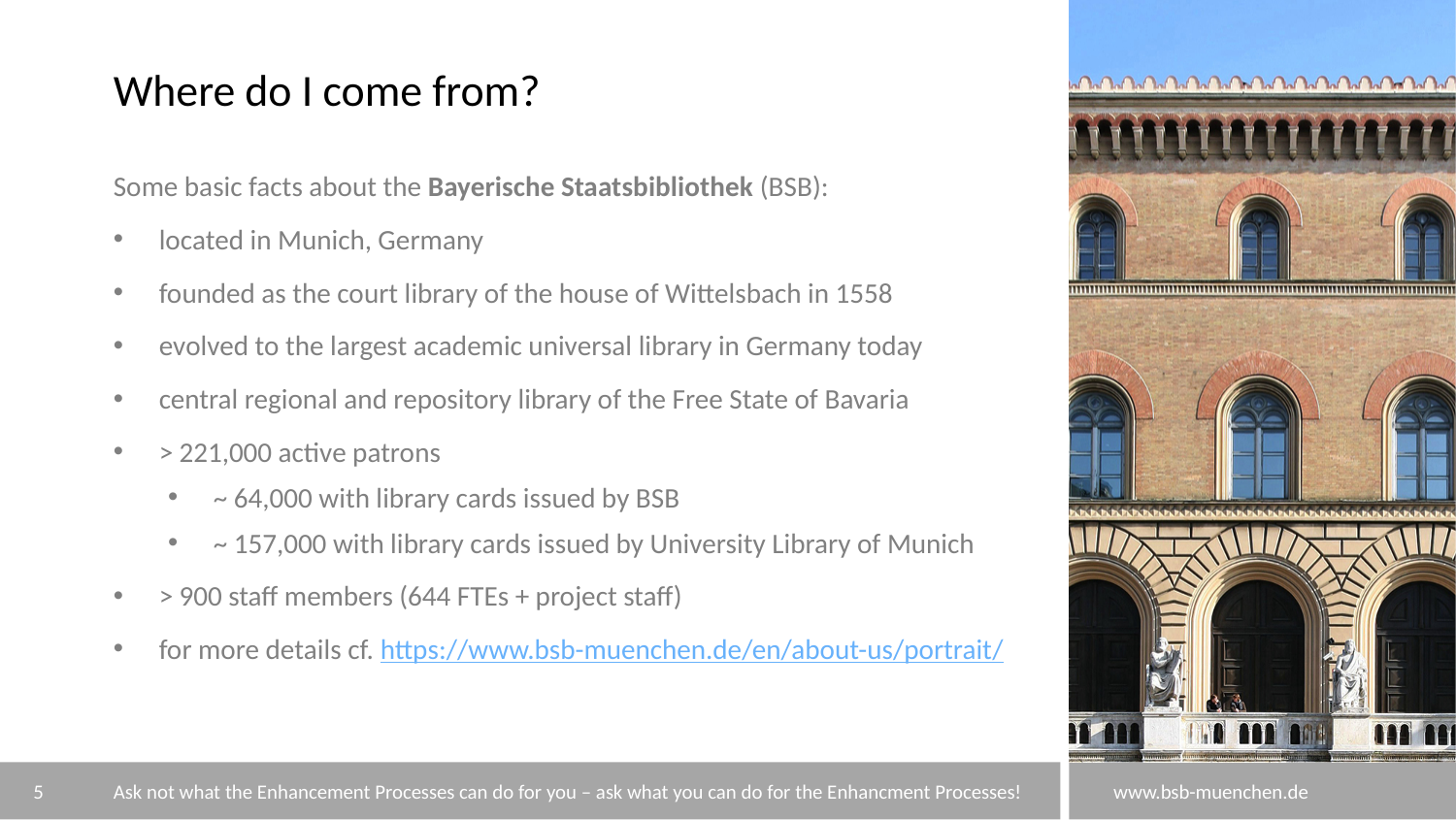

# Where do I come from?
Some basic facts about the Bayerische Staatsbibliothek (BSB):
located in Munich, Germany
founded as the court library of the house of Wittelsbach in 1558
evolved to the largest academic universal library in Germany today
central regional and repository library of the Free State of Bavaria
> 221,000 active patrons
~ 64,000 with library cards issued by BSB
~ 157,000 with library cards issued by University Library of Munich
> 900 staff members (644 FTEs + project staff)
for more details cf. https://www.bsb-muenchen.de/en/about-us/portrait/

5
Ask not what the Enhancement Processes can do for you – ask what you can do for the Enhancment Processes!